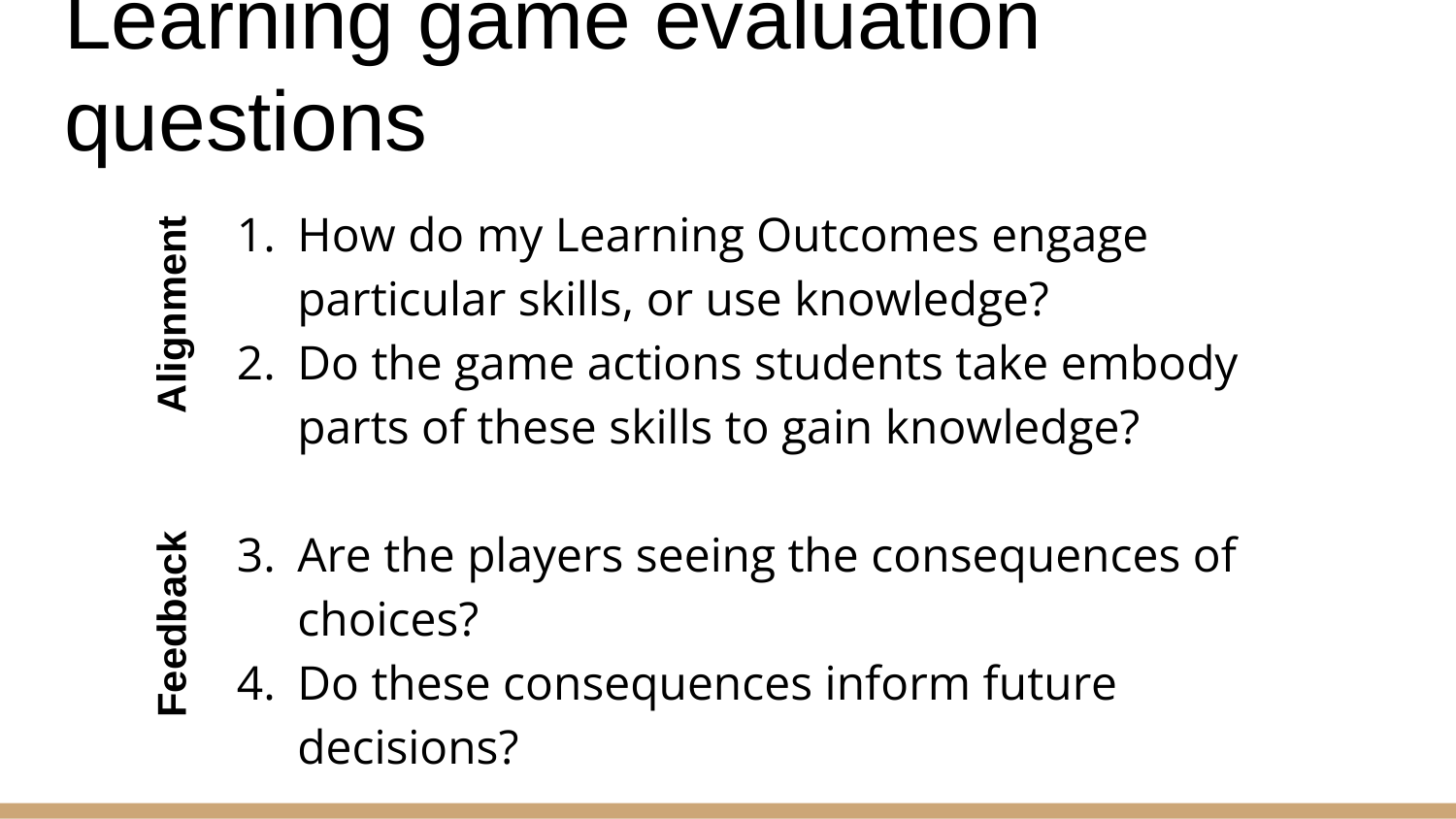

# Learning game evaluation questions
How do my Learning Outcomes engage particular skills, or use knowledge?
Do the game actions students take embody parts of these skills to gain knowledge?

Are the players seeing the consequences of choices?
Do these consequences inform future decisions?
Alignment
Feedback